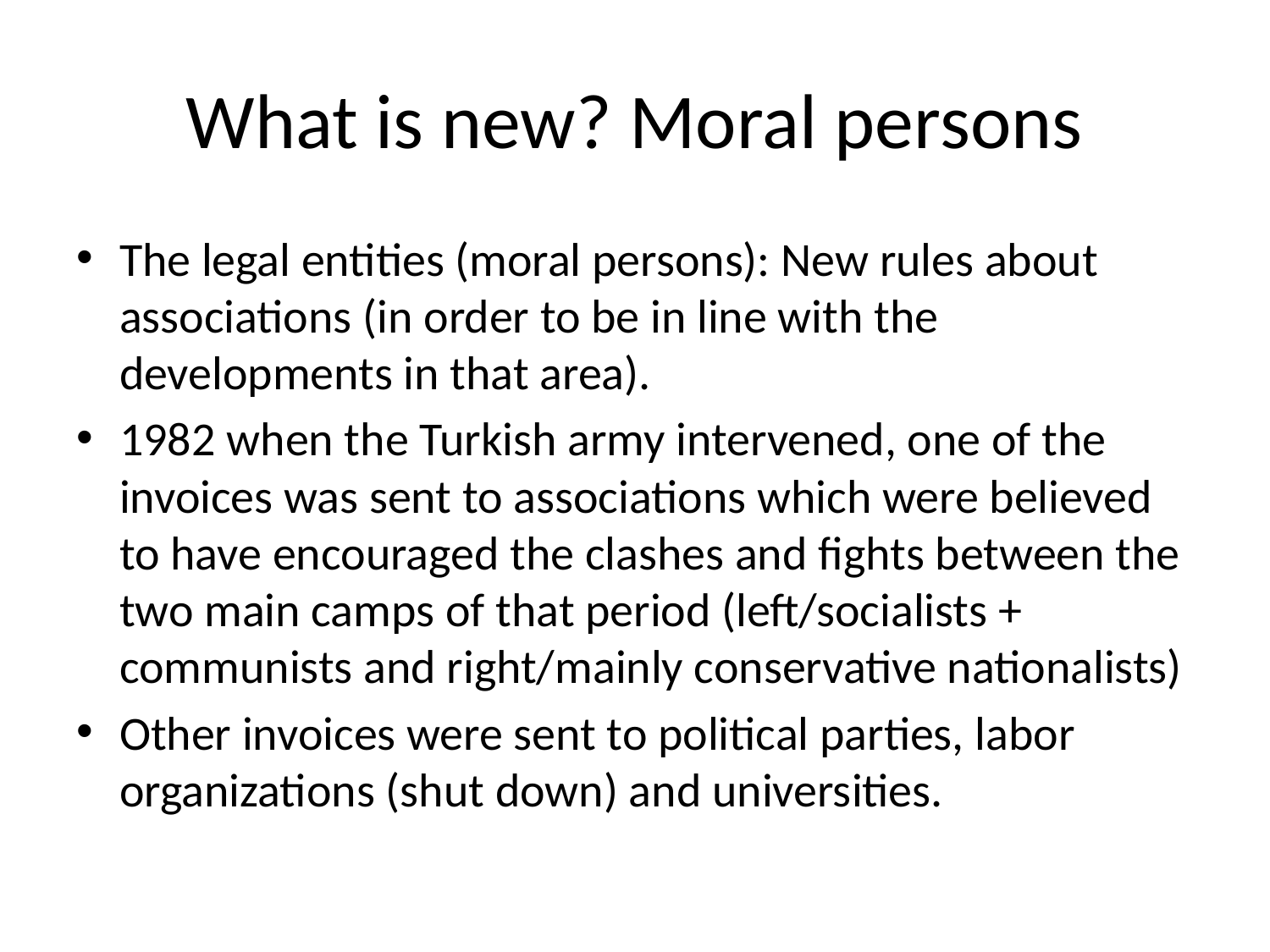

# What is new? Moral persons
The legal entities (moral persons): New rules about associations (in order to be in line with the developments in that area).
1982 when the Turkish army intervened, one of the invoices was sent to associations which were believed to have encouraged the clashes and fights between the two main camps of that period (left/socialists + communists and right/mainly conservative nationalists)
Other invoices were sent to political parties, labor organizations (shut down) and universities.